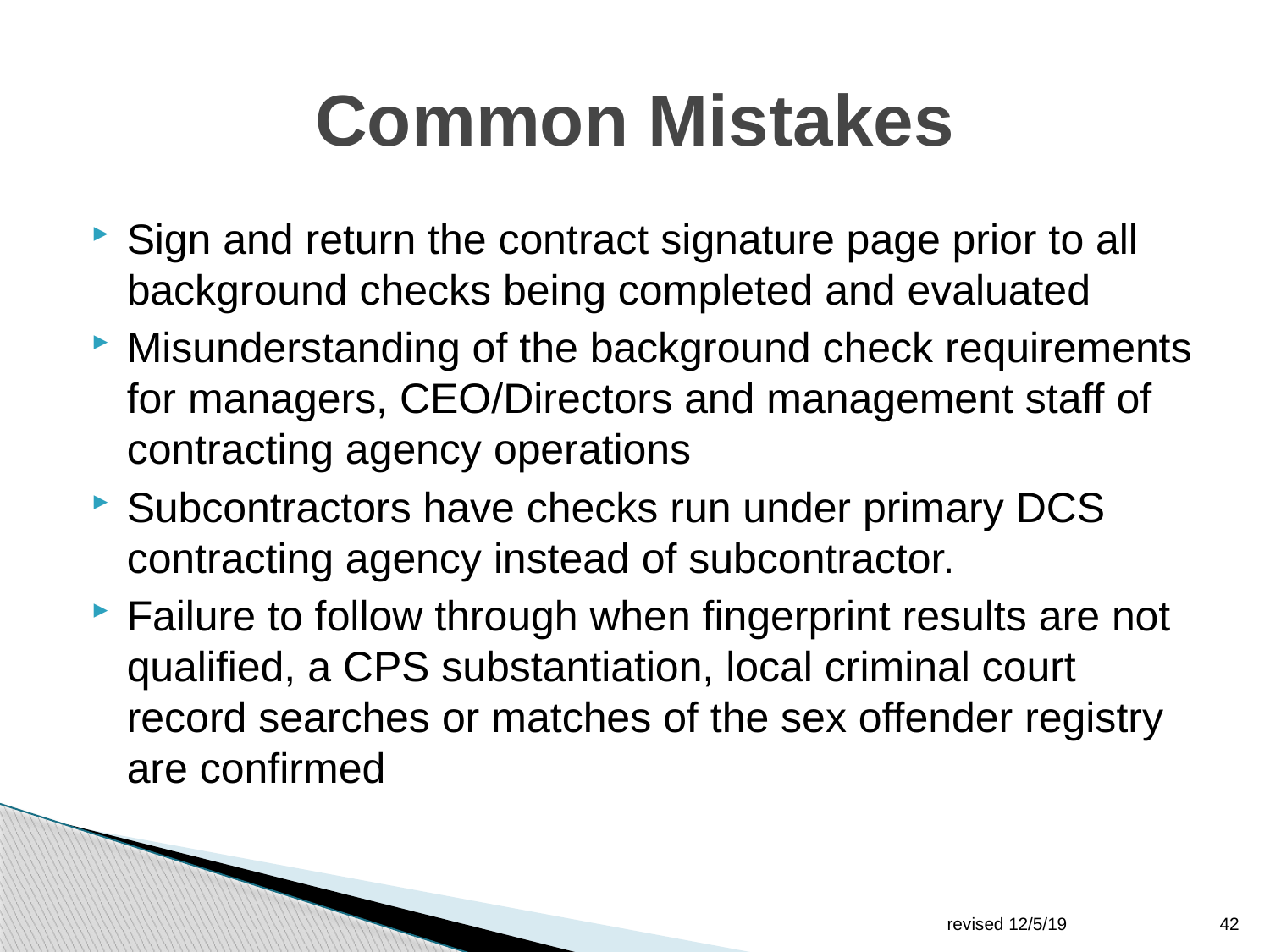

# Common Mistakes
Sign and return the contract signature page prior to all background checks being completed and evaluated
Misunderstanding of the background check requirements for managers, CEO/Directors and management staff of contracting agency operations
Subcontractors have checks run under primary DCS contracting agency instead of subcontractor.
Failure to follow through when fingerprint results are not qualified, a CPS substantiation, local criminal court record searches or matches of the sex offender registry are confirmed

revised 12/5/19
42